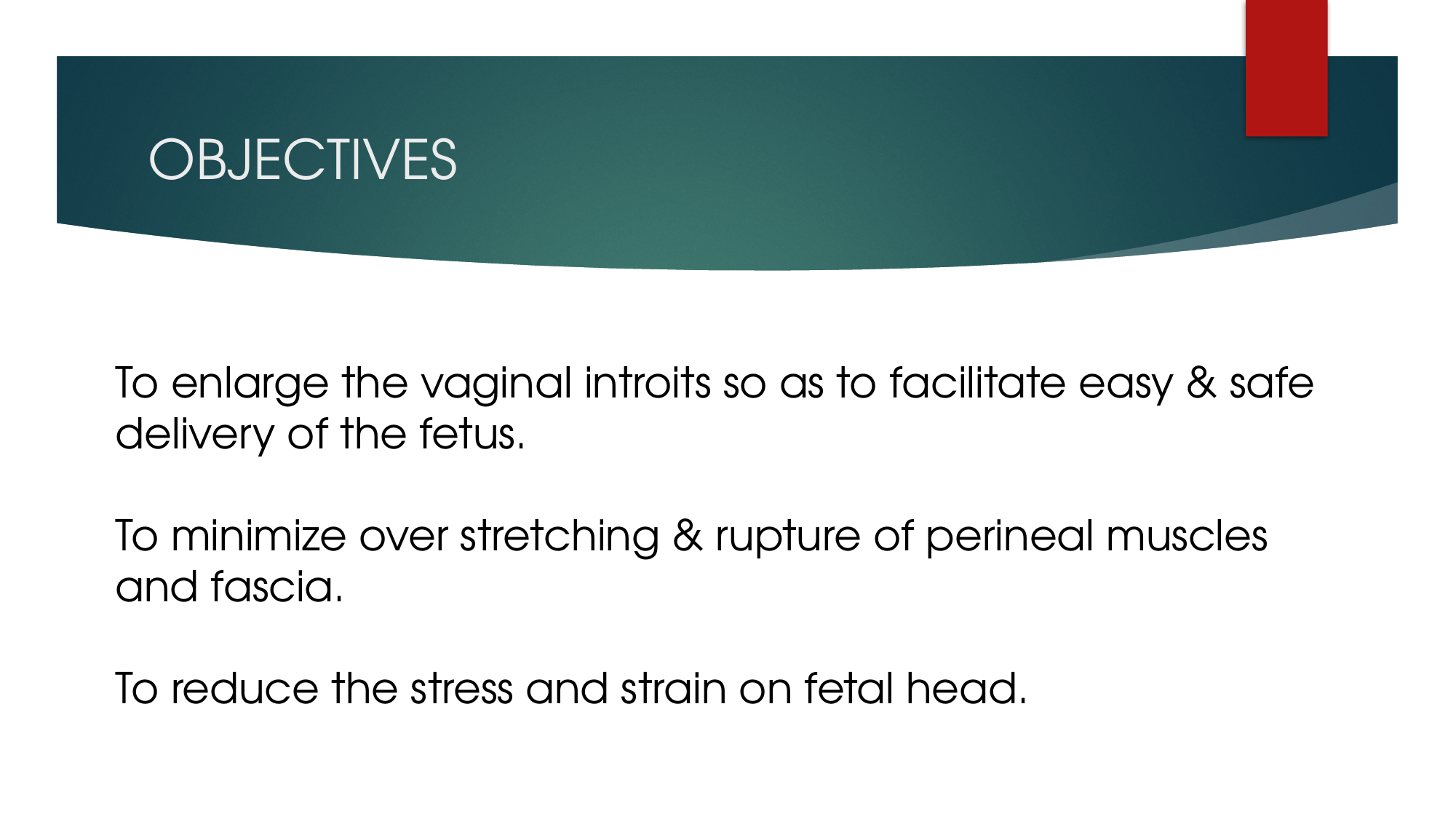

# OBJECTIVES
To enlarge the vaginal introits so as to facilitate easy & safe delivery of the fetus.

To minimize over stretching & rupture of perineal muscles and fascia.

To reduce the stress and strain on fetal head.